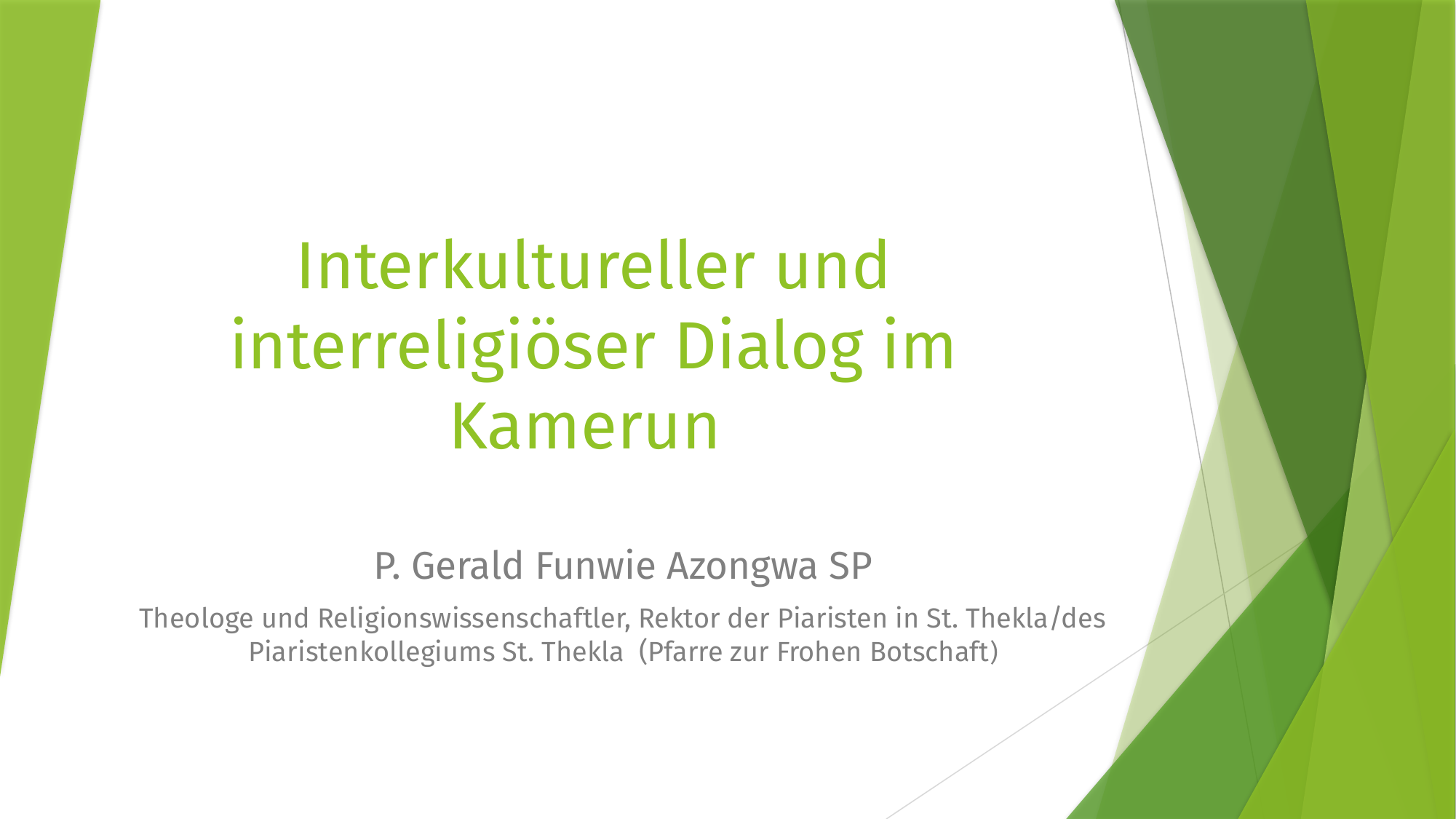

# Interkultureller und interreligiöser Dialog im Kamerun
P. Gerald Funwie Azongwa SP
Theologe und Religionswissenschaftler, Rektor der Piaristen in St. Thekla/des Piaristenkollegiums St. Thekla  (Pfarre zur Frohen Botschaft)